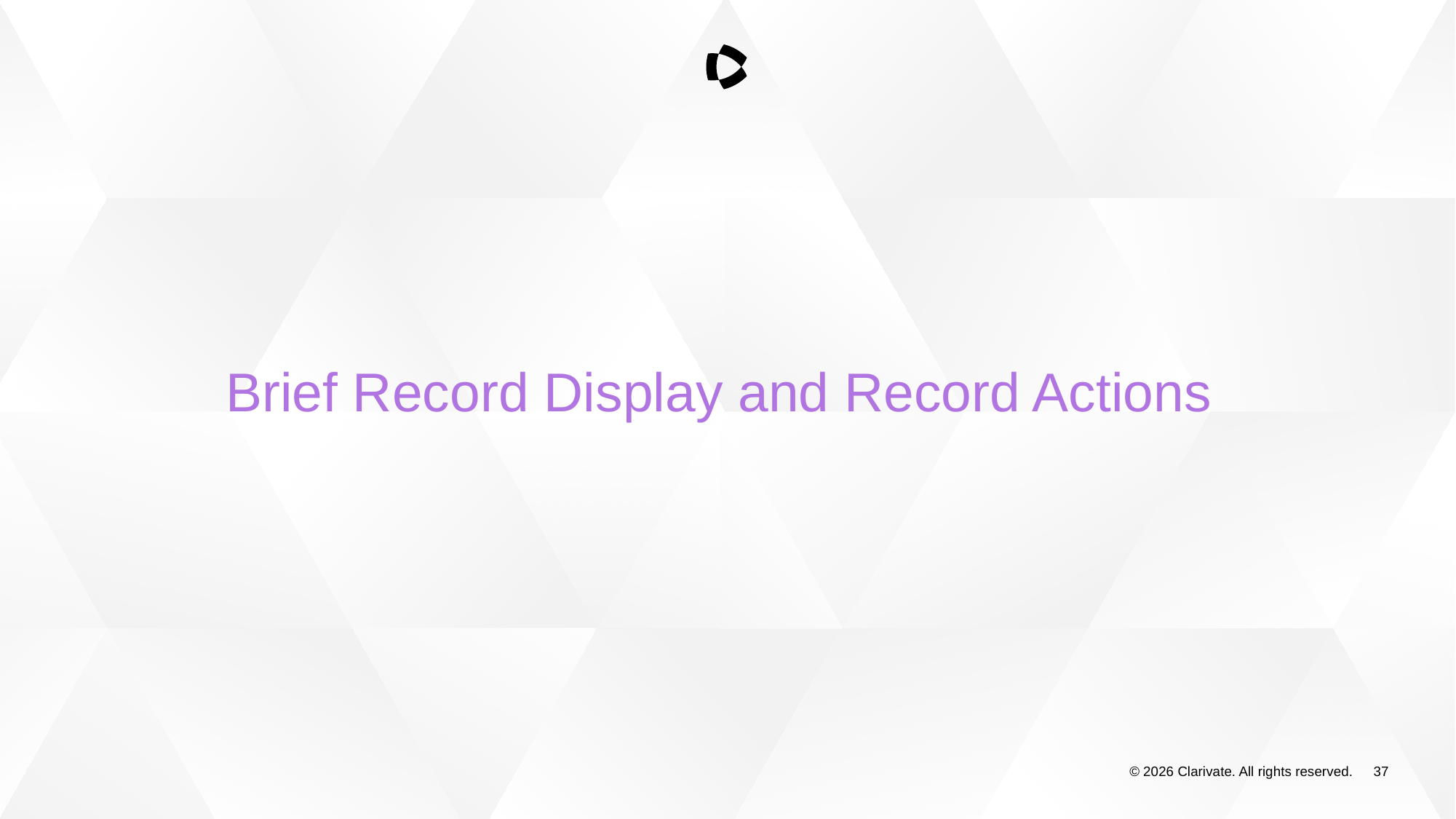

Brief Record Display and Record Actions
© 2026 Clarivate. All rights reserved.
37